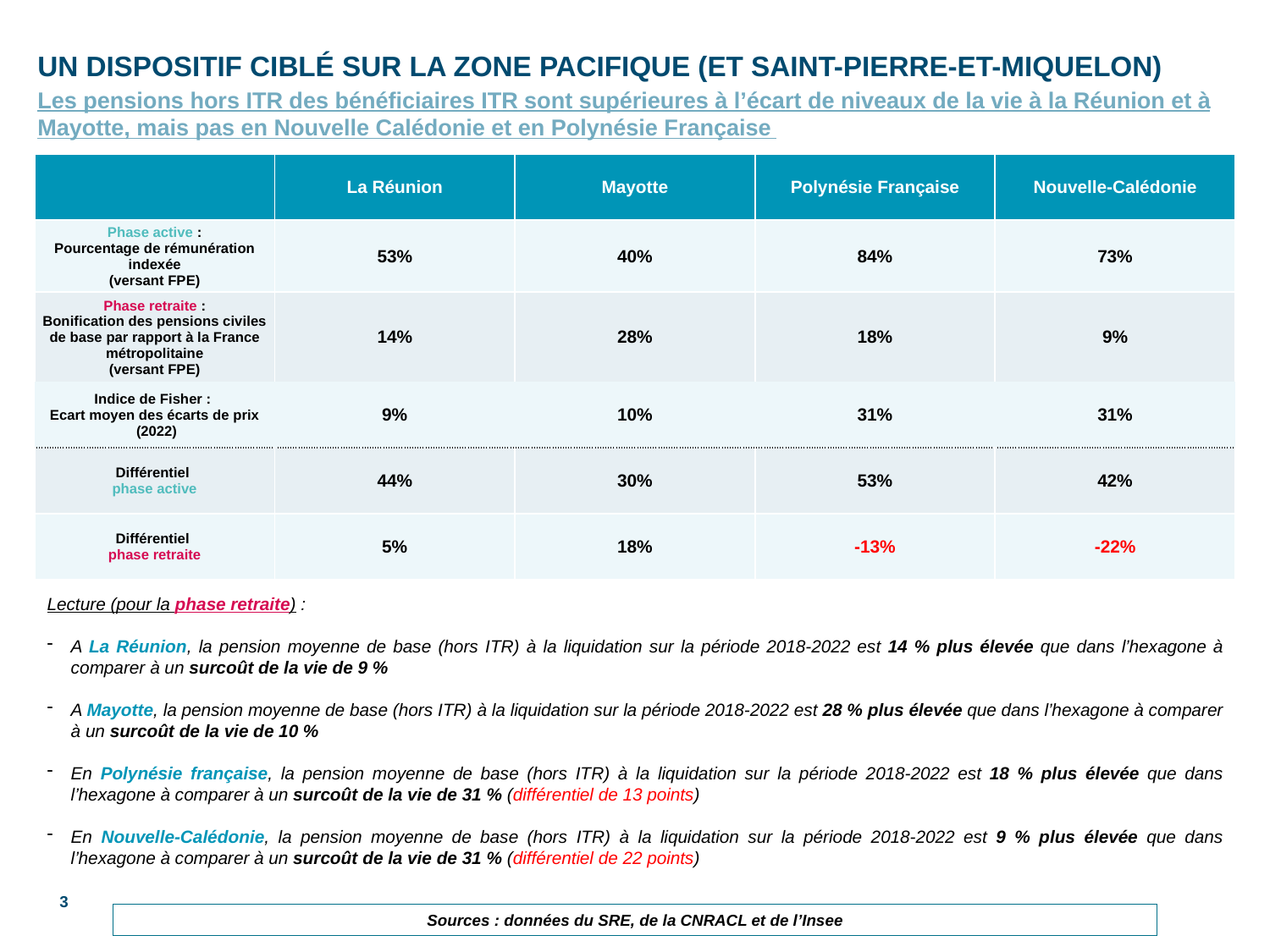

un dispositif ciblé sur La zone pacifique (et SAINT-PIERRE-ET-MIQUELON)
Les pensions hors ITR des bénéficiaires ITR sont supérieures à l’écart de niveaux de la vie à la Réunion et à Mayotte, mais pas en Nouvelle Calédonie et en Polynésie Française
|  | La Réunion | Mayotte | Polynésie Française | Nouvelle-Calédonie |
| --- | --- | --- | --- | --- |
| Phase active : Pourcentage de rémunération indexée (versant FPE) | 53% | 40% | 84% | 73% |
| Phase retraite : Bonification des pensions civiles de base par rapport à la France métropolitaine (versant FPE) | 14% | 28% | 18% | 9% |
| Indice de Fisher : Ecart moyen des écarts de prix (2022) | 9% | 10% | 31% | 31% |
| Différentiel phase active | 44% | 30% | 53% | 42% |
| Différentiel phase retraite | 5% | 18% | -13% | -22% |
Lecture (pour la phase retraite) :

A La Réunion, la pension moyenne de base (hors ITR) à la liquidation sur la période 2018-2022 est 14 % plus élevée que dans l’hexagone à comparer à un surcoût de la vie de 9 %

A Mayotte, la pension moyenne de base (hors ITR) à la liquidation sur la période 2018-2022 est 28 % plus élevée que dans l’hexagone à comparer à un surcoût de la vie de 10 %

En Polynésie française, la pension moyenne de base (hors ITR) à la liquidation sur la période 2018-2022 est 18 % plus élevée que dans l’hexagone à comparer à un surcoût de la vie de 31 % (différentiel de 13 points)

En Nouvelle-Calédonie, la pension moyenne de base (hors ITR) à la liquidation sur la période 2018-2022 est 9 % plus élevée que dans l’hexagone à comparer à un surcoût de la vie de 31 % (différentiel de 22 points)
3
Sources : données du SRE, de la CNRACL et de l’Insee